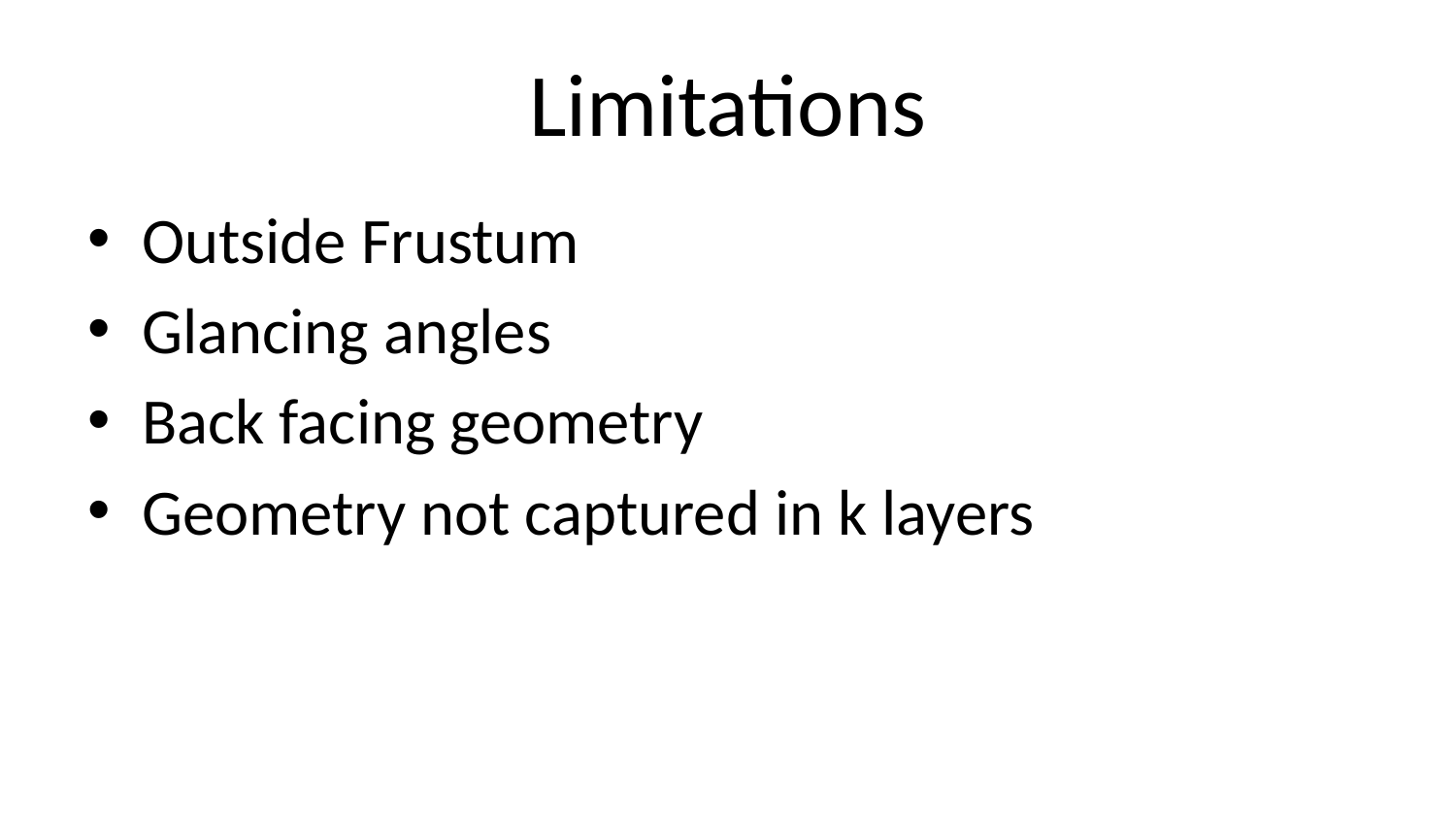

# Limitations
Outside Frustum
Glancing angles
Back facing geometry
Geometry not captured in k layers